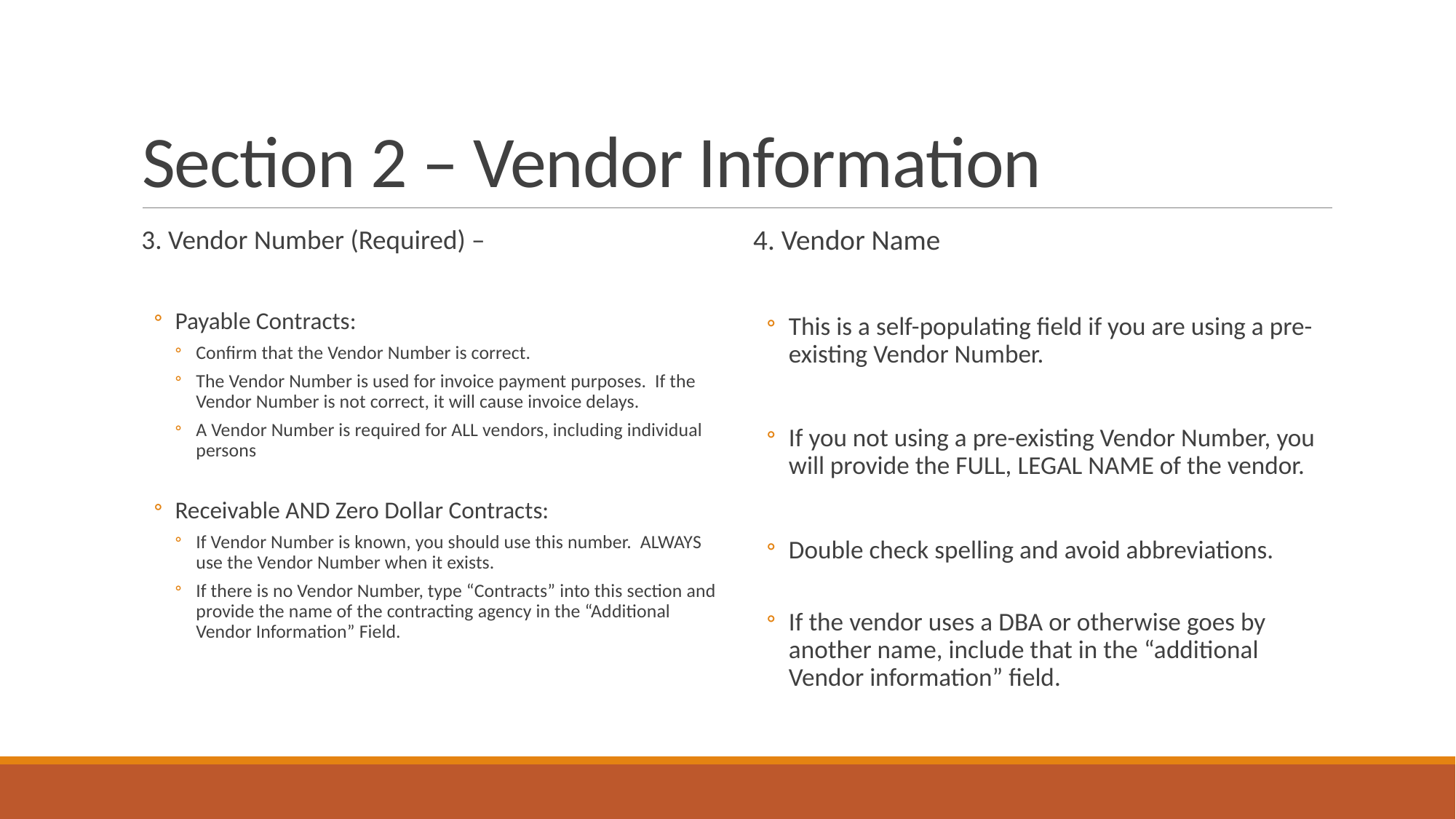

# Section 2 – Vendor Information
3. Vendor Number (Required) –

Payable Contracts:
Confirm that the Vendor Number is correct.
The Vendor Number is used for invoice payment purposes.  If the Vendor Number is not correct, it will cause invoice delays.
A Vendor Number is required for ALL vendors, including individual persons

Receivable AND Zero Dollar Contracts:
If Vendor Number is known, you should use this number.  ALWAYS use the Vendor Number when it exists.
If there is no Vendor Number, type “Contracts” into this section and provide the name of the contracting agency in the “Additional Vendor Information” Field.

4. Vendor Name

This is a self-populating field if you are using a pre-existing Vendor Number.

If you not using a pre-existing Vendor Number, you will provide the FULL, LEGAL NAME of the vendor.

Double check spelling and avoid abbreviations.

If the vendor uses a DBA or otherwise goes by another name, include that in the “additional Vendor information” field.